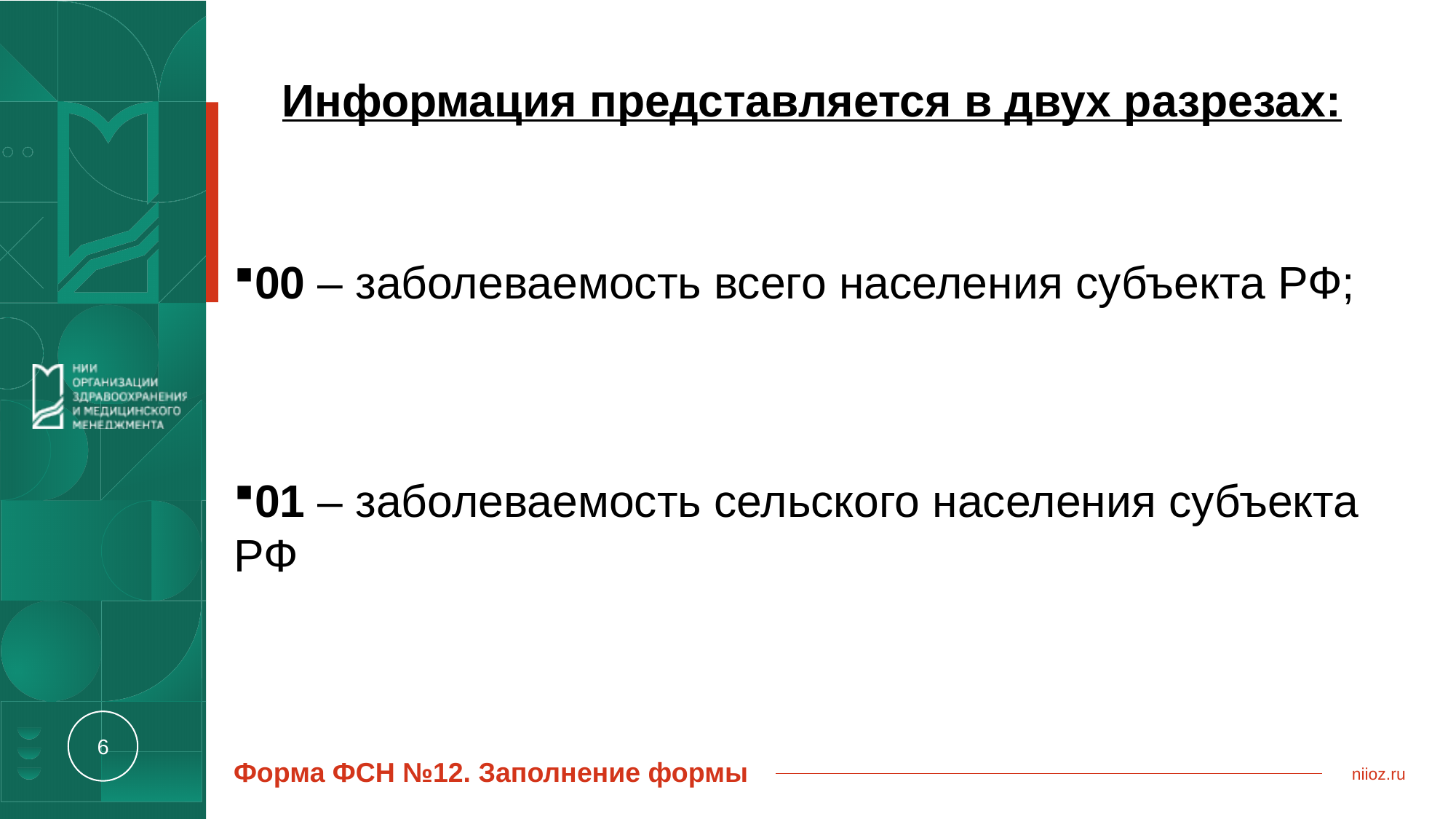

Информация представляется в двух разрезах:

00 – заболеваемость всего населения субъекта РФ;

01 – заболеваемость сельского населения субъекта РФ

Форма ФСН №12. Заполнение формы